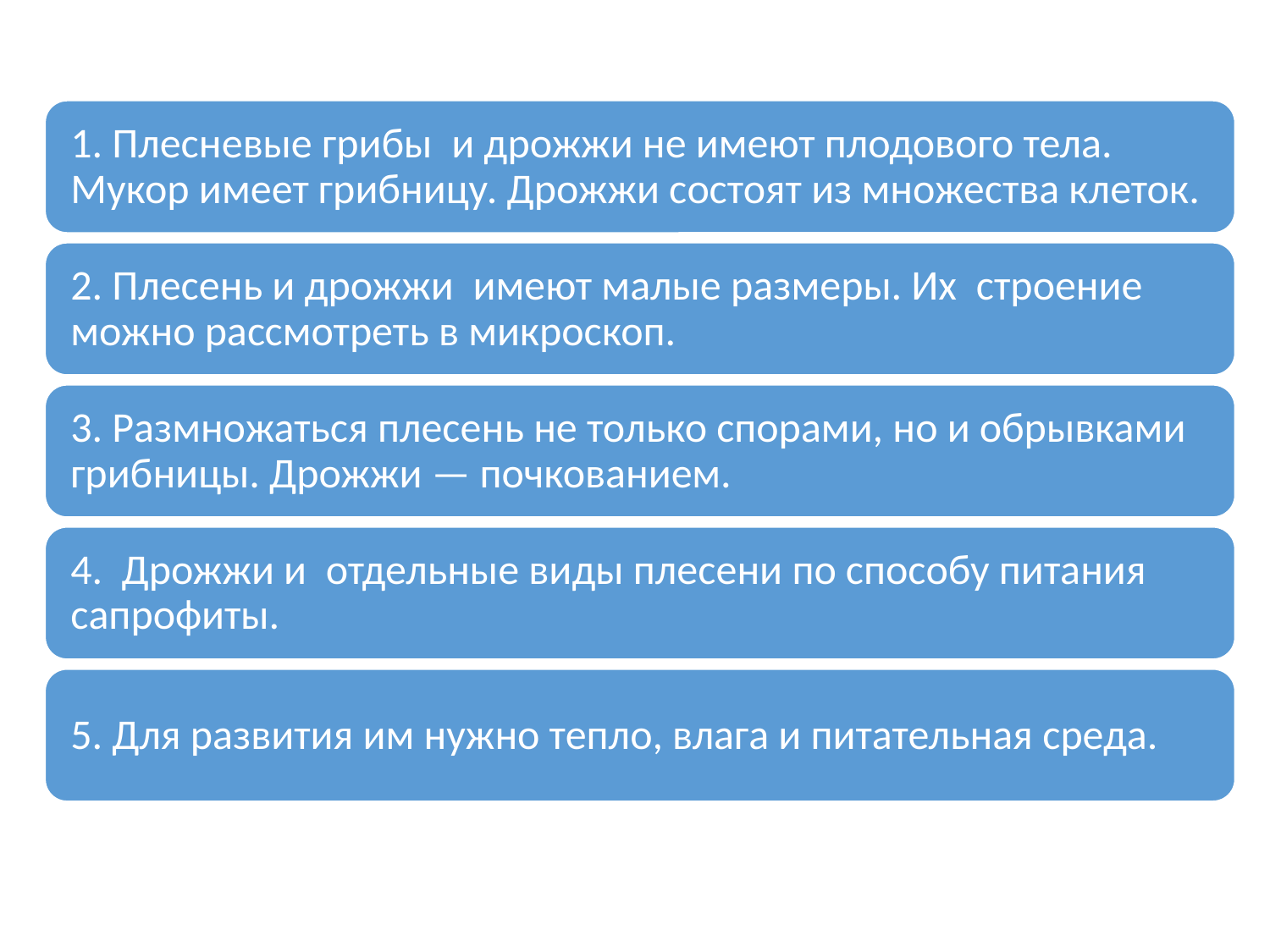

1. Плесневые грибы  и дрожжи не имеют плодового тела. Мукор имеет грибницу. Дрожжи состоят из множества клеток.
2. Плесень и дрожжи  имеют малые размеры. Их  строение можно рассмотреть в микроскоп.
3. Размножаться плесень не только спорами, но и обрывками грибницы. Дрожжи — почкованием.
4.  Дрожжи и  отдельные виды плесени по способу питания сапрофиты.
5. Для развития им нужно тепло, влага и питательная среда.